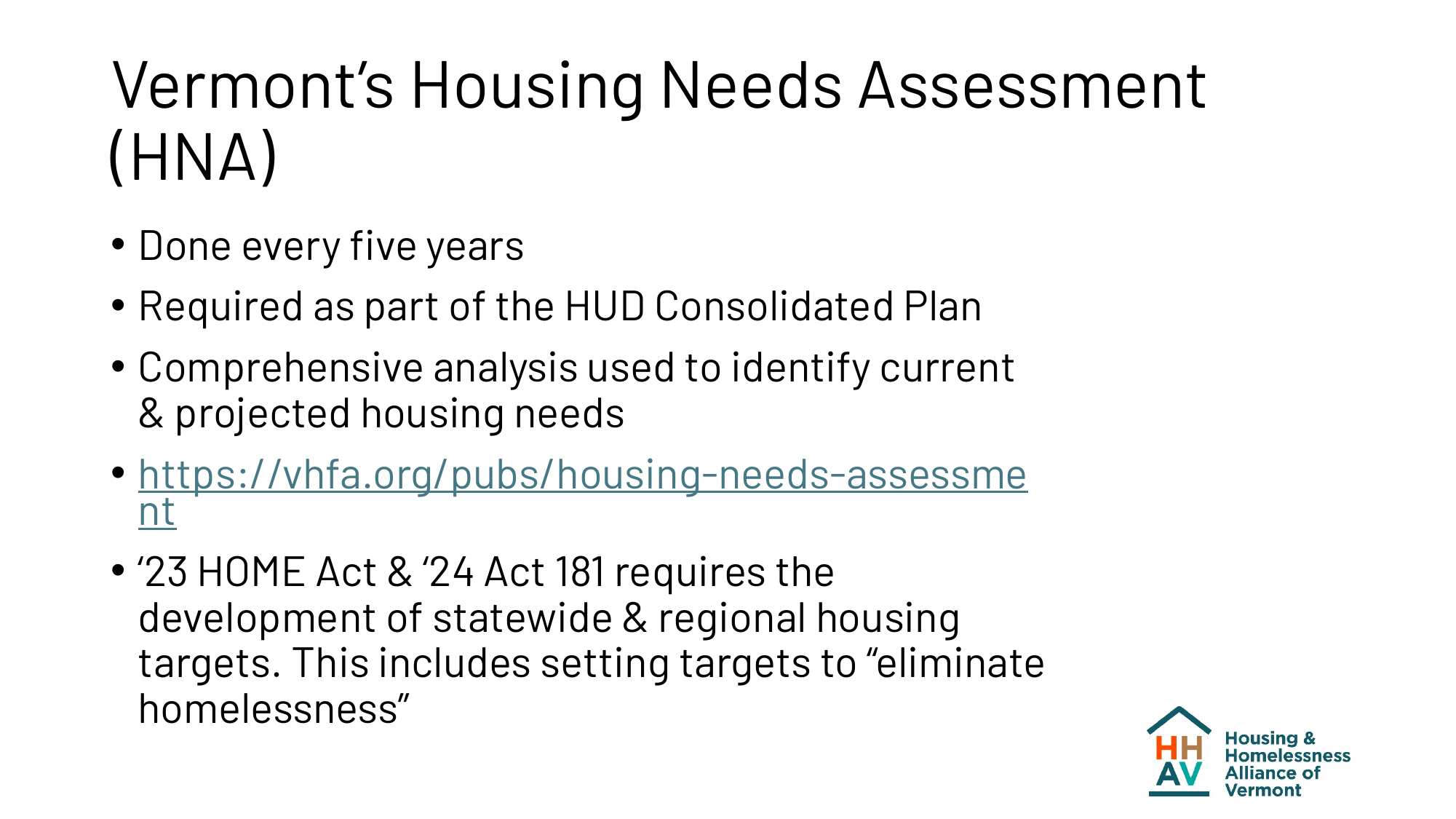

# Vermont’s Housing Needs Assessment (HNA)
Done every five years
Required as part of the HUD Consolidated Plan
Comprehensive analysis used to identify current & projected housing needs
https://vhfa.org/pubs/housing-needs-assessment
‘23 HOME Act & ‘24 Act 181 requires the development of statewide & regional housing targets. This includes setting targets to “eliminate homelessness”